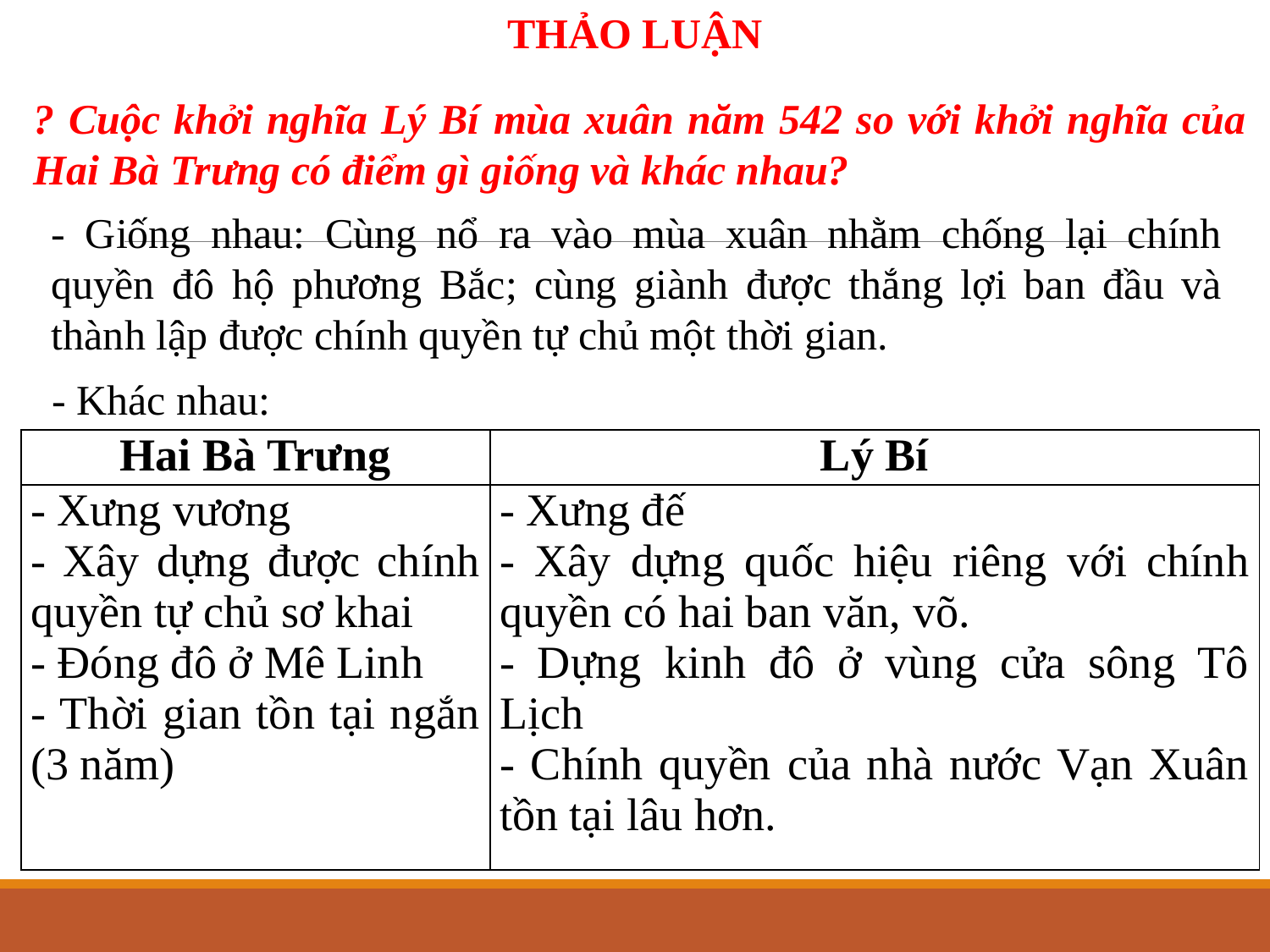

THẢO LUẬN
? Cuộc khởi nghĩa Lý Bí mùa xuân năm 542 so với khởi nghĩa của Hai Bà Trưng có điểm gì giống và khác nhau?
- Giống nhau: Cùng nổ ra vào mùa xuân nhằm chống lại chính quyền đô hộ phương Bắc; cùng giành được thắng lợi ban đầu và thành lập được chính quyền tự chủ một thời gian.
- Khác nhau:
| Hai Bà Trưng | Lý Bí |
| --- | --- |
| - Xưng vương - Xây dựng được chính quyền tự chủ sơ khai - Đóng đô ở Mê Linh - Thời gian tồn tại ngắn (3 năm) | - Xưng đế - Xây dựng quốc hiệu riêng với chính quyền có hai ban văn, võ. - Dựng kinh đô ở vùng cửa sông Tô Lịch - Chính quyền của nhà nước Vạn Xuân tồn tại lâu hơn. |